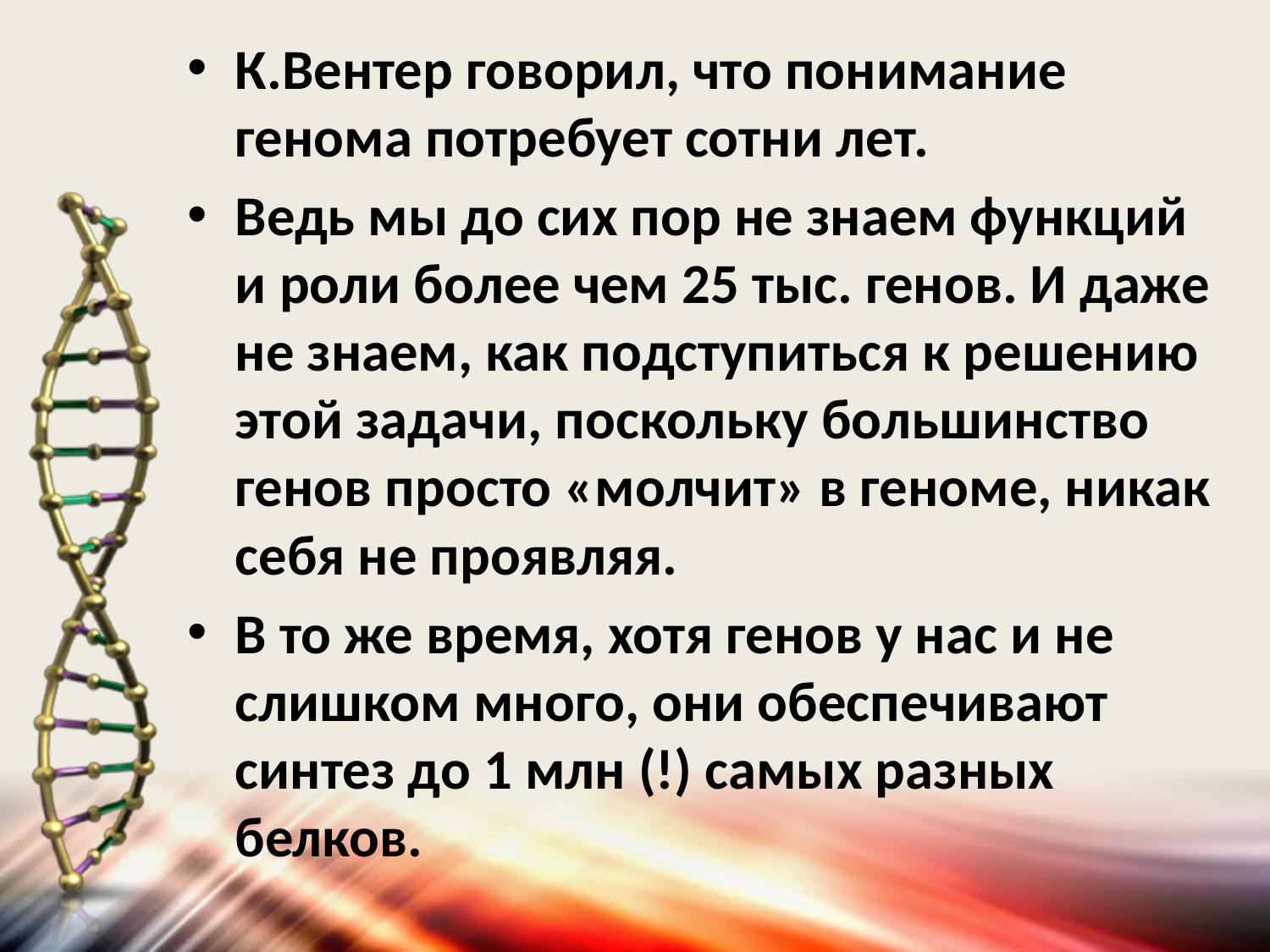

К.Вентер говорил, что понимание генома потребует сотни лет.
Ведь мы до сих пор не знаем функций и роли более чем 25 тыс. генов. И даже не знаем, как подступиться к решению этой задачи, поскольку большинство генов просто «молчит» в геноме, никак себя не проявляя.
В то же время, хотя генов у нас и не слишком много, они обеспечивают синтез до 1 млн (!) самых разных белков.